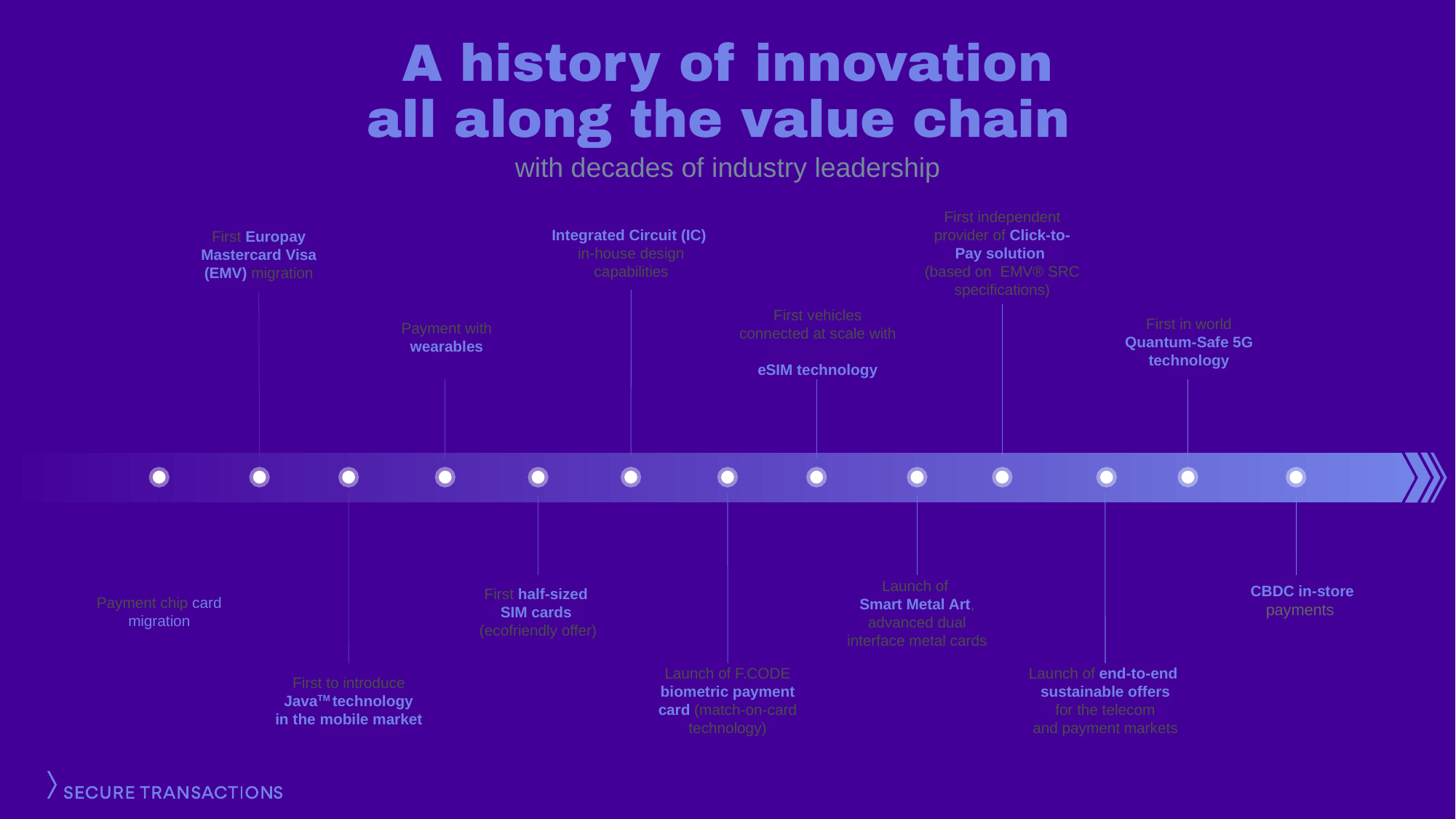

A history of innovation
all along the value chain

with decades of industry leadership
Integrated Circuit (IC)
in-house design
capabilities
First independent provider of Click-to-Pay solution
(based on  EMV® SRC specifications)
First Europay
Mastercard Visa
(EMV) migration

Payment with wearables
First vehicles
connected at scale with
eSIM technology

First in world
Quantum-Safe 5G
technology

1984
1999
2009
2015
2019

1996
2008
2012
2016
2020
2021-2022
 CBDC in-store
payments
Payment chip card migration
First half-sized
SIM cards
(ecofriendly offer)
Launch of
Smart Metal Art,
advanced dual interface metal cards
First to introduce
JavaTM technology
in the mobile market
Launch of F.CODE biometric payment card (match-on-card technology)
Launch of end-to-end
sustainable offers
for the telecom
and payment markets